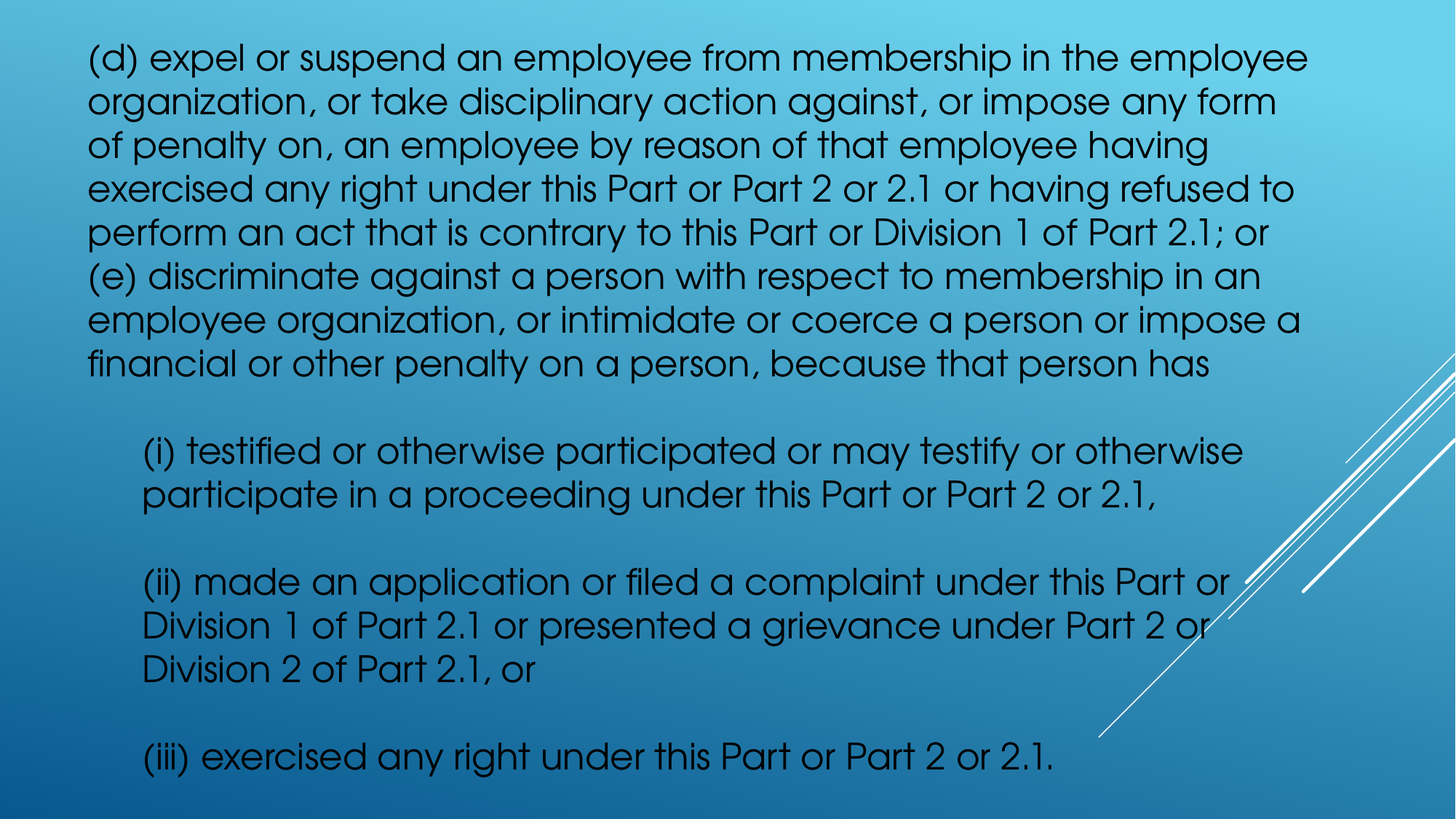

(d) expel or suspend an employee from membership in the employee organization, or take disciplinary action against, or impose any form of penalty on, an employee by reason of that employee having exercised any right under this Part or Part 2 or 2.1 or having refused to perform an act that is contrary to this Part or Division 1 of Part 2.1; or
(e) discriminate against a person with respect to membership in an employee organization, or intimidate or coerce a person or impose a financial or other penalty on a person, because that person has

(i) testified or otherwise participated or may testify or otherwise participate in a proceeding under this Part or Part 2 or 2.1,

(ii) made an application or filed a complaint under this Part or Division 1 of Part 2.1 or presented a grievance under Part 2 or Division 2 of Part 2.1, or

(iii) exercised any right under this Part or Part 2 or 2.1.